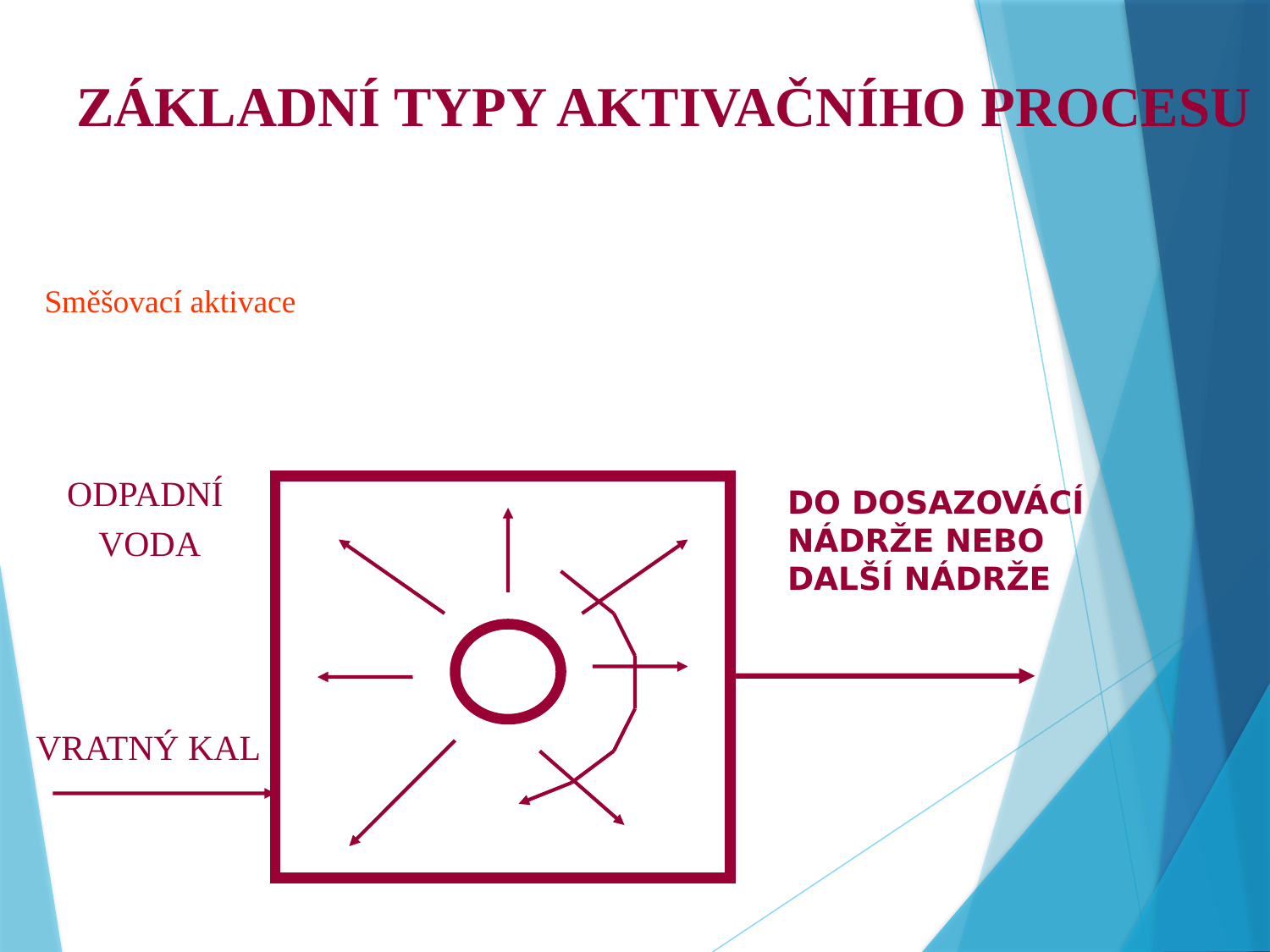

# ZÁKLADNÍ TYPY AKTIVAČNÍHO PROCESU
Směšovací aktivace

ODPADNÍ
VODA

DO DOSAZOVÁCÍ
NÁDRŽE NEBO
DALŠÍ NÁDRŽE

VRATNÝ KAL